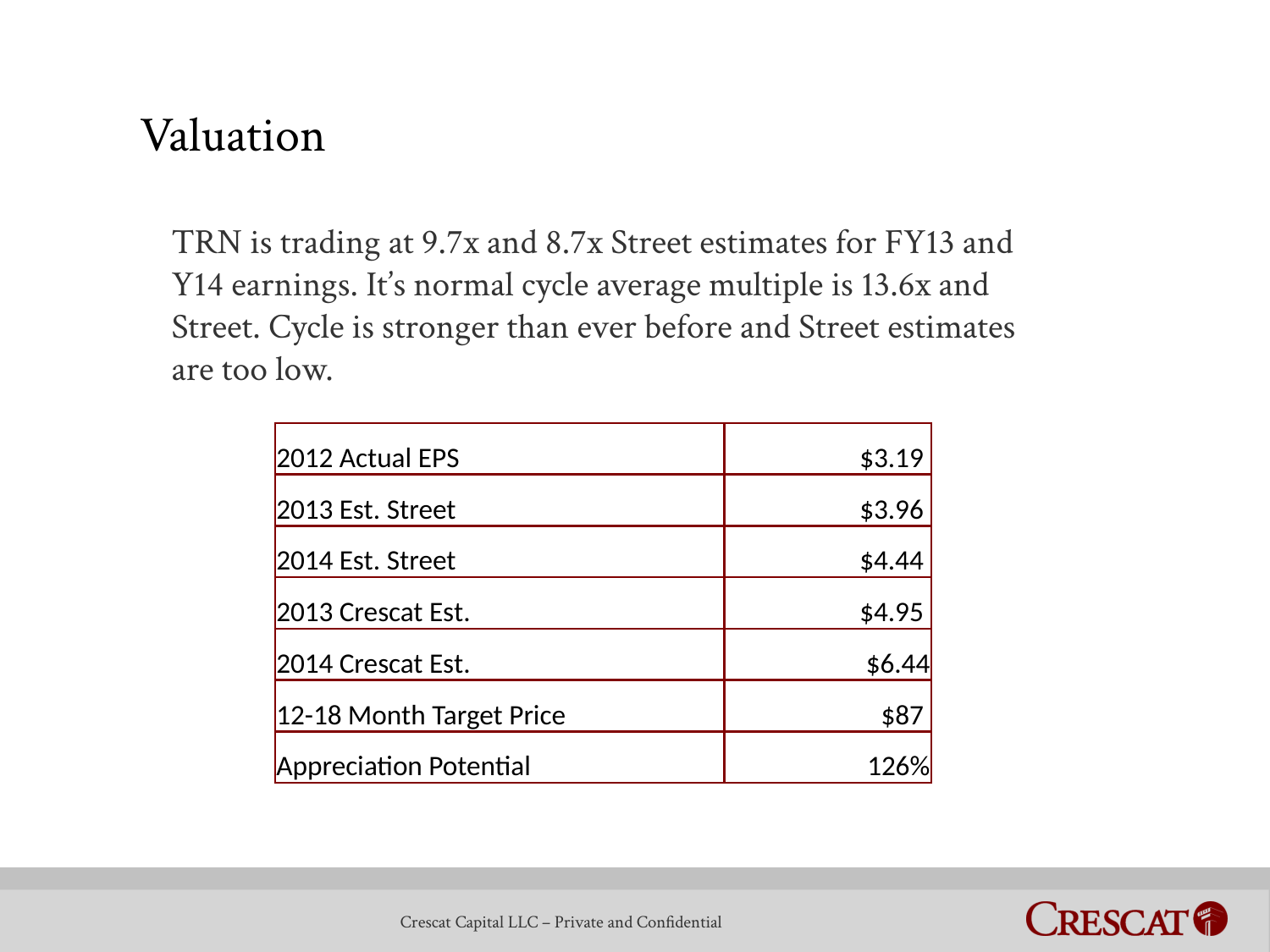

# Valuation
TRN is trading at 9.7x and 8.7x Street estimates for FY13 and Y14 earnings. It’s normal cycle average multiple is 13.6x and Street. Cycle is stronger than ever before and Street estimates are too low.

| 2012 Actual EPS | $3.19 |
| --- | --- |
| 2013 Est. Street | $3.96 |
| 2014 Est. Street | $4.44 |
| 2013 Crescat Est. | $4.95 |
| 2014 Crescat Est. | $6.44 |
| 12-18 Month Target Price | $87 |
| Appreciation Potential | 126% |